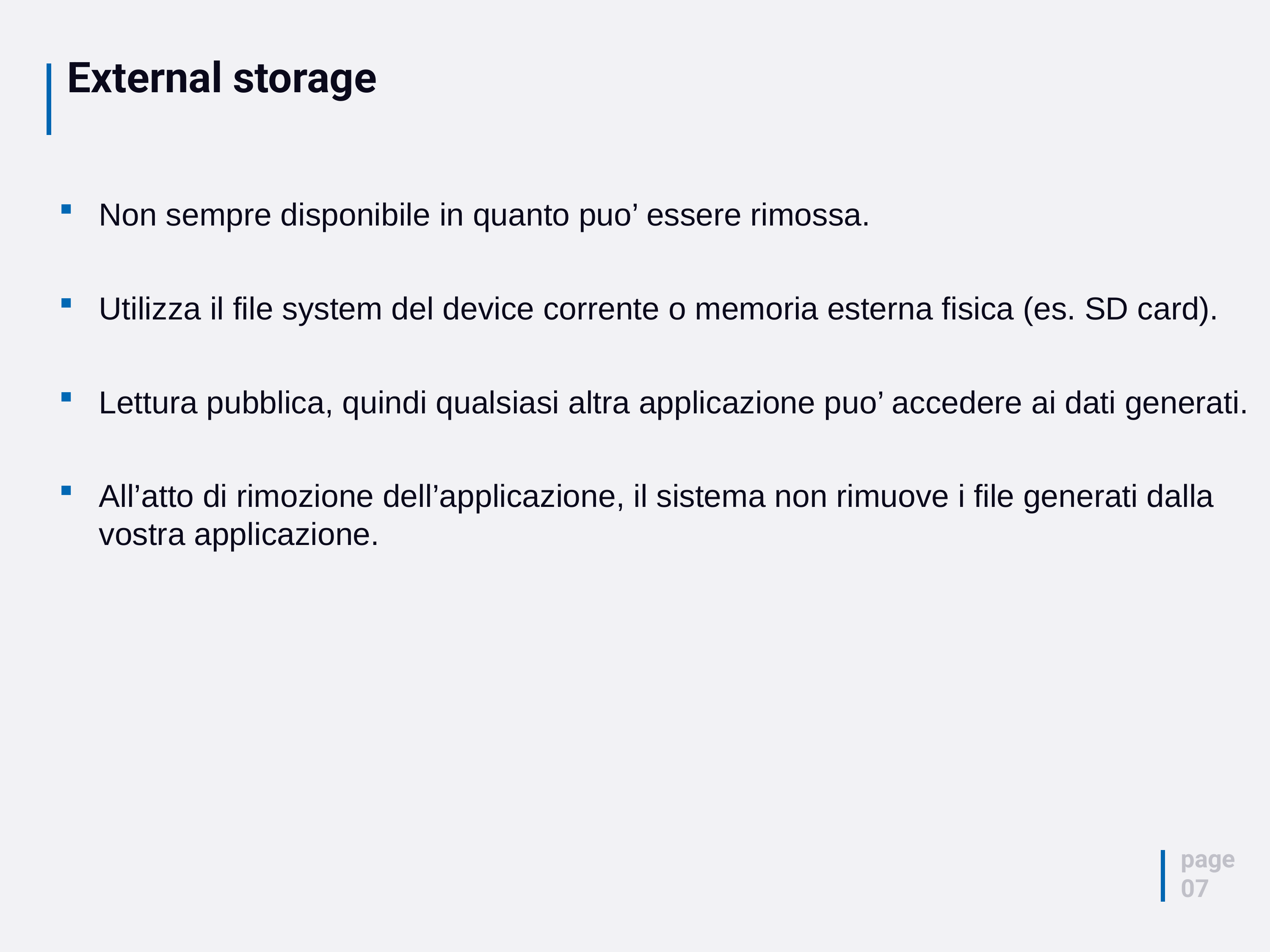

# External storage
Non sempre disponibile in quanto puo’ essere rimossa.

Utilizza il file system del device corrente o memoria esterna fisica (es. SD card).

Lettura pubblica, quindi qualsiasi altra applicazione puo’ accedere ai dati generati.

All’atto di rimozione dell’applicazione, il sistema non rimuove i file generati dalla vostra applicazione.
page
07